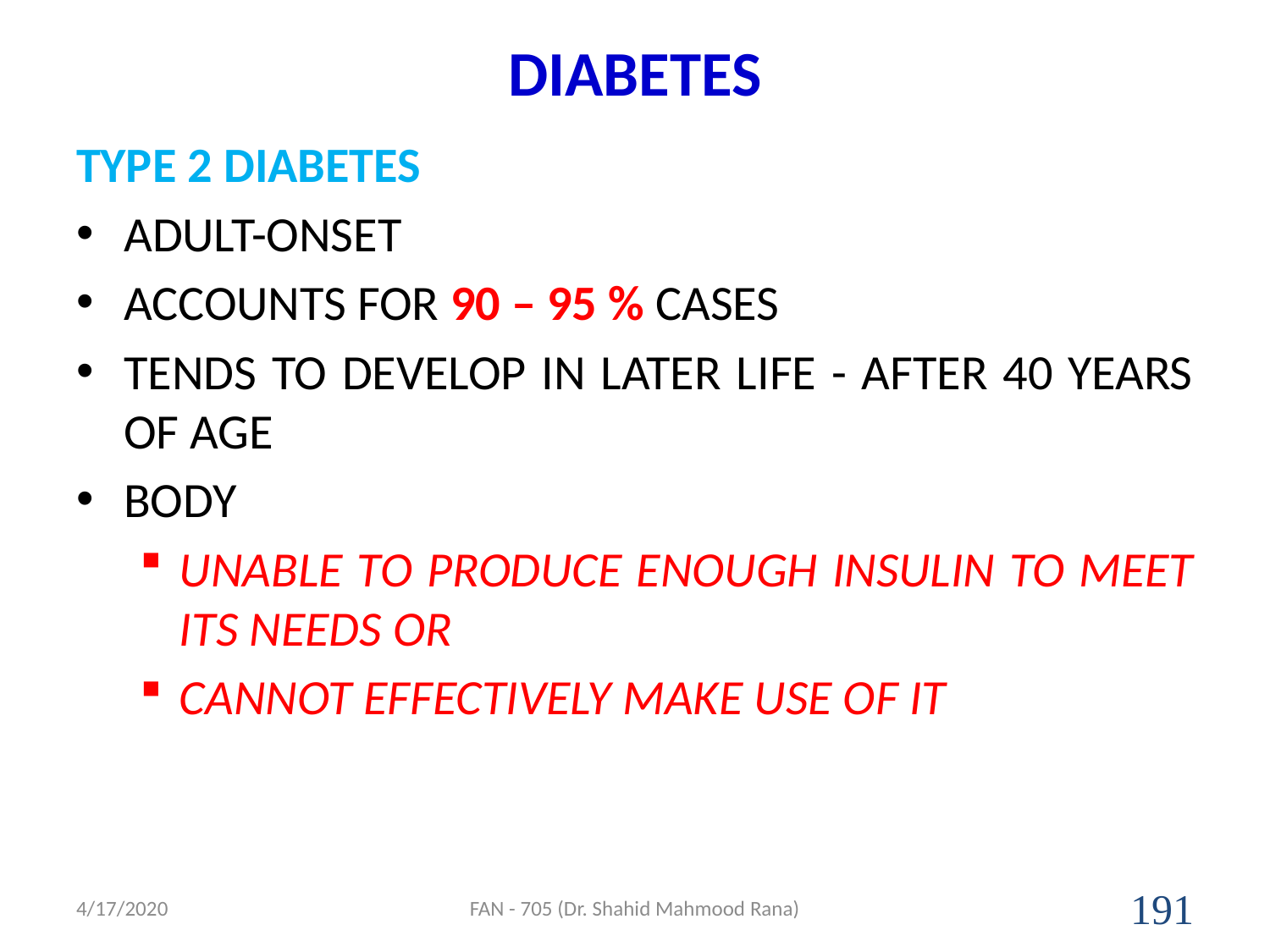

# DIABETES
TYPE 2 DIABETES
ADULT-ONSET
ACCOUNTS FOR 90 – 95 % CASES
TENDS TO DEVELOP IN LATER LIFE - AFTER 40 YEARS OF AGE
BODY
UNABLE TO PRODUCE ENOUGH INSULIN TO MEET ITS NEEDS OR
CANNOT EFFECTIVELY MAKE USE OF IT
4/17/2020
FAN - 705 (Dr. Shahid Mahmood Rana)
191